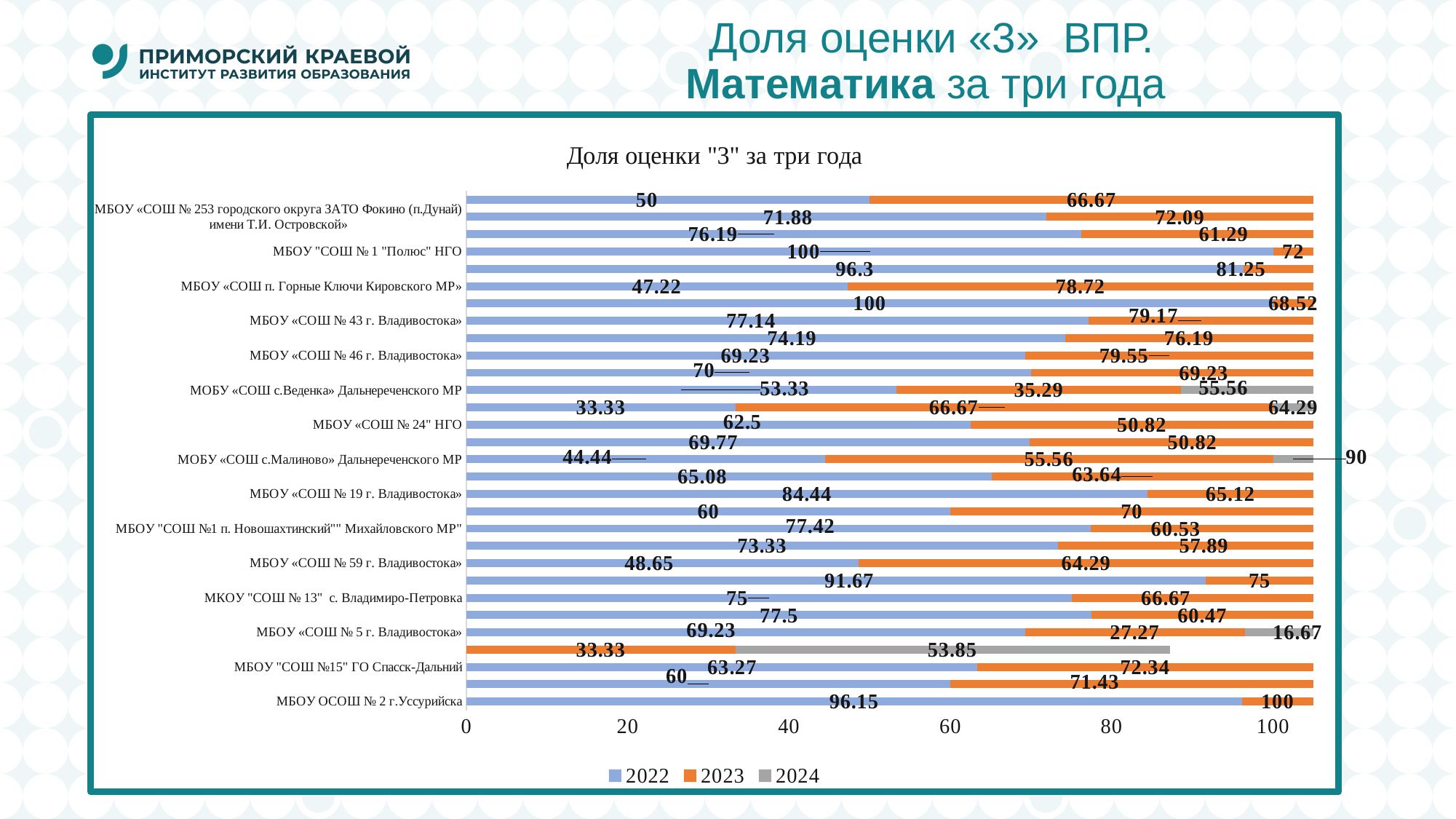

# Доля оценки «3»  ВПР. Математика за три года

### Chart: Доля оценки "3" за три года

| Category | 2022 | 2023 | 2024 |
|---|---|---|---|
| МБОУ ОСОШ № 2 г.Уссурийска | 96.15 | 100.0 | 96.15 |
| МБОУ "ОБШ с. Григорьевка"" Михайловского МР" | 60.0 | 71.43 | 60.0 |
| МБОУ "СОШ №15" ГО Спасск-Дальний | 63.27 | 72.34 | 75.86 |
| МОБУ "СОШ № 17" Пожарского МР | 0.0 | 33.33 | 53.85 |
| МБОУ «СОШ № 5 г. Владивостока» | 69.23 | 27.27 | 16.67 |
| МОБУ «СОШ№ 4" Пожарского МР | 77.5 | 60.47 | 74.19 |
| МКОУ "СОШ № 13"  с. Владимиро-Петровка | 75.0 | 66.67 | 66.67 |
| МБОУ "СОШ № 9" села Хвалынка Спасского МР" | 91.67 | 75.0 | 66.67 |
| МБОУ «СОШ № 59 г. Владивостока» | 48.65 | 64.29 | 75.41 |
| МБОУ "СОШ № 26  пос. Новонежино" Шкотовского МР | 73.33 | 57.89 | 82.61 |
| МБОУ "СОШ №1 п. Новошахтинский"" Михайловского МР" | 77.42 | 60.53 | 55.0 |
| МОБУ «Синельниковская СОШ Октябрьского МР» | 60.0 | 70.0 | 50.0 |
| МБОУ «СОШ № 19 г. Владивостока» | 84.44 | 65.12 | 73.33 |
| МБОУ «СОШ № 44 г. Владивостока» | 65.08 | 63.64 | 60.53 |
| МОБУ «СОШ с.Малиново» Дальнереченского МР | 44.44 | 55.56 | 90.0 |
| МОБУ «СОШ № 2" Пожарского МР | 69.77 | 50.82 | 55.56 |
| МБОУ «СОШ № 24" НГО | 62.5 | 50.82 | 69.23 |
| МБОУ  "СОШ №2" с. Новосысоевка | 33.33 | 66.67 | 64.29 |
| МОБУ «СОШ с.Веденка» Дальнереченского МР | 53.33 | 35.29 | 55.56 |
| МКОУ «СОШ пгт Посьет Хасанского МР» | 70.0 | 69.23 | 66.67 |
| МБОУ «СОШ № 46 г. Владивостока» | 69.23 | 79.55 | 62.5 |
| МБОУ «СОШ № 71 г. Владивостока» | 74.19 | 76.19 | 61.29 |
| МБОУ «СОШ № 43 г. Владивостока» | 77.14 | 79.17 | 74.42 |
| МБОУ «СОШ № 63 г. Владивостока» | 100.0 | 68.52 | 73.08 |
| МБОУ «СОШ п. Горные Ключи Кировского МР» | 47.22 | 78.72 | 62.16 |
| МБОУ "Сергеевская СОШ Пограничного МР" | 96.3 | 81.25 | 60.87 |
| МБОУ "СОШ № 1 "Полюс" НГО | 100.0 | 72.0 | 70.83 |
| МКОУ "СОШ № 2" с. Камень-Рыболов | 76.19 | 61.29 | 76.0 |
| МБОУ «СОШ № 253 городского округа ЗАТО Фокино (п.Дунай) имени Т.И. Островской» | 71.88 | 72.09 | 69.05 |
| МКОУ «СОШ № 24" с.Богуславец Красноармейского МР | 50.0 | 66.67 | 73.33 |